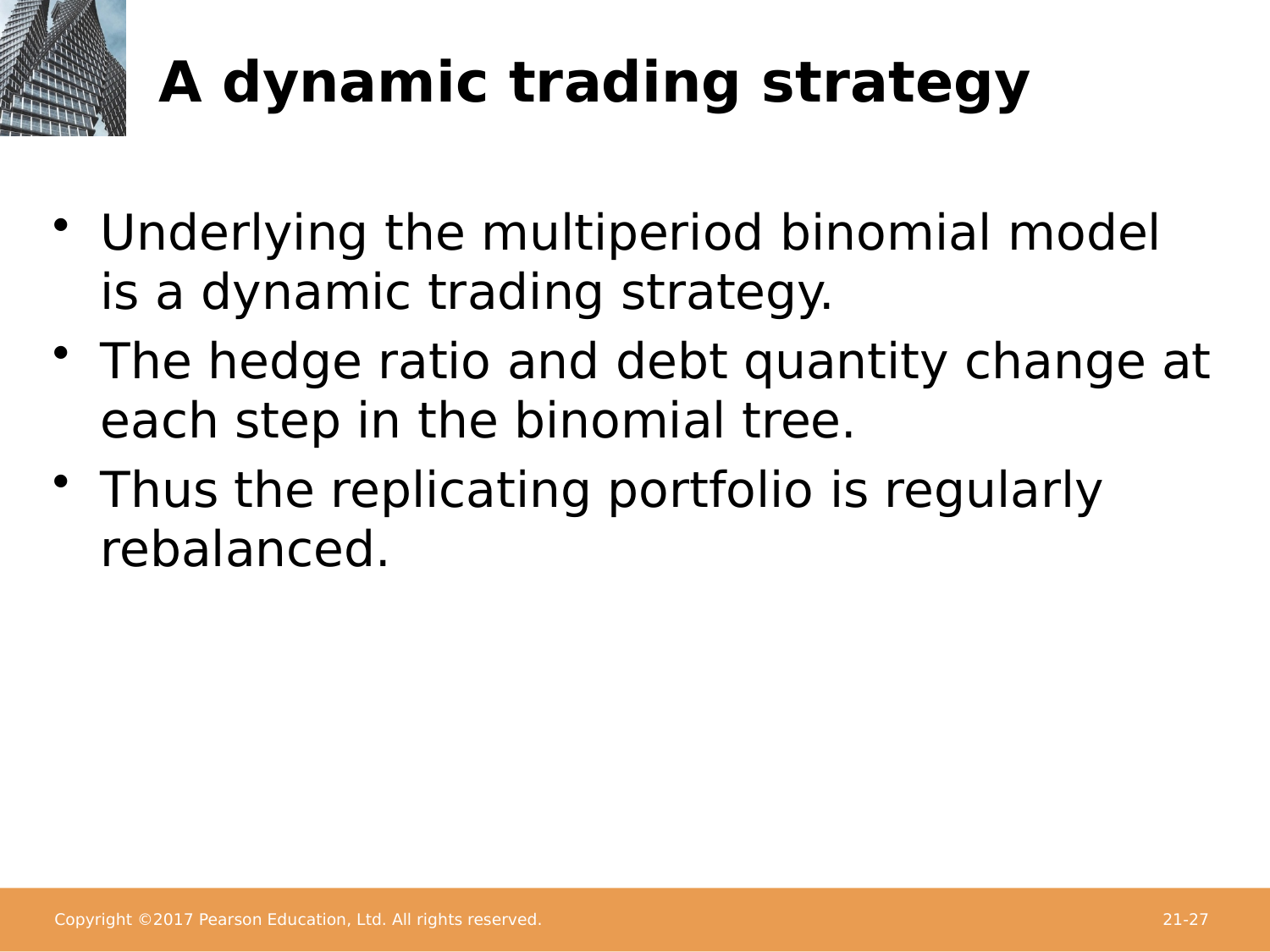

# A dynamic trading strategy
Underlying the multiperiod binomial model is a dynamic trading strategy.
The hedge ratio and debt quantity change at each step in the binomial tree.
Thus the replicating portfolio is regularly rebalanced.